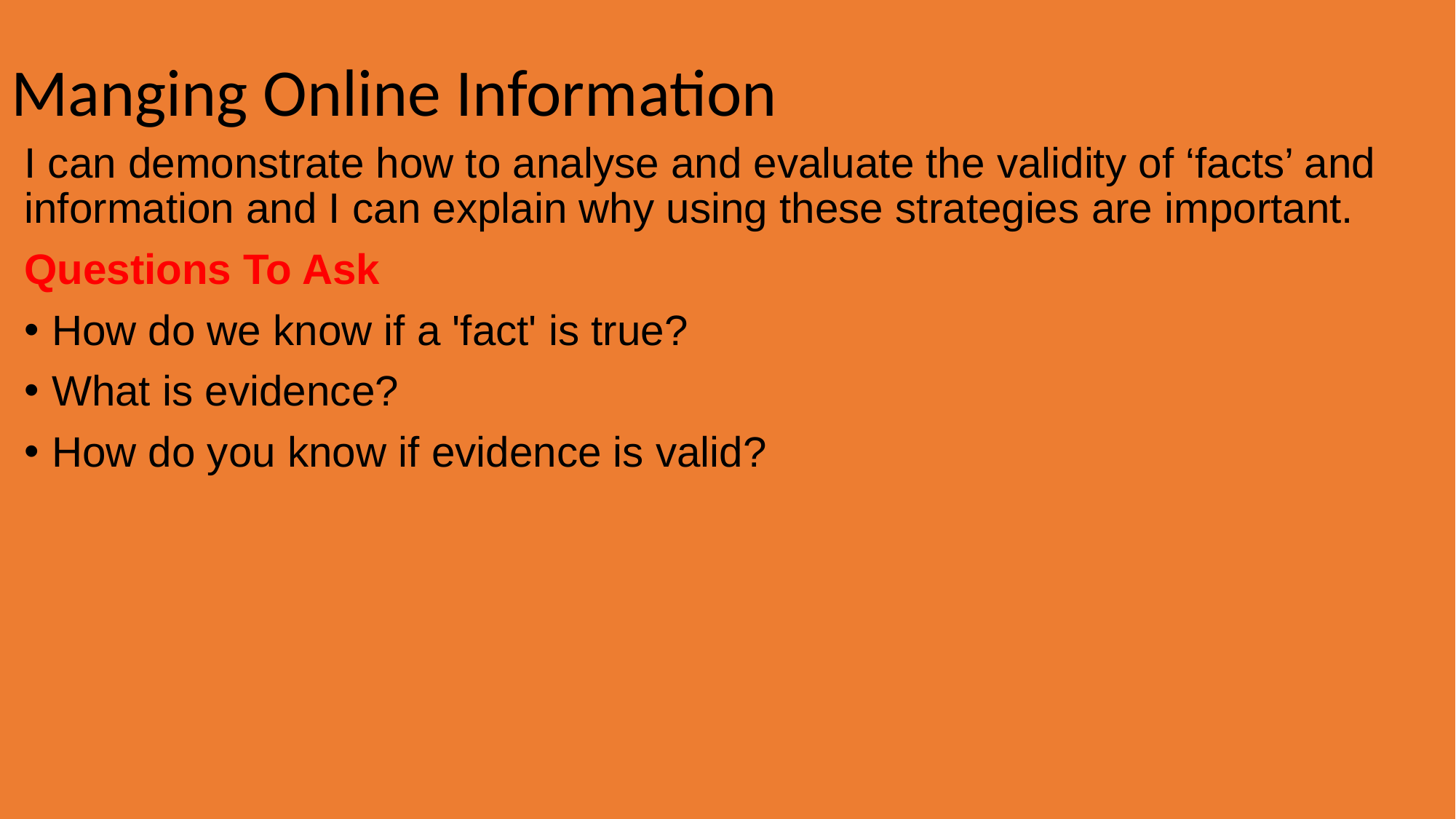

# Manging Online Information
I can demonstrate how to analyse and evaluate the validity of ‘facts’ and information and I can explain why using these strategies are important.
Questions To Ask
How do we know if a 'fact' is true?
What is evidence?
How do you know if evidence is valid?